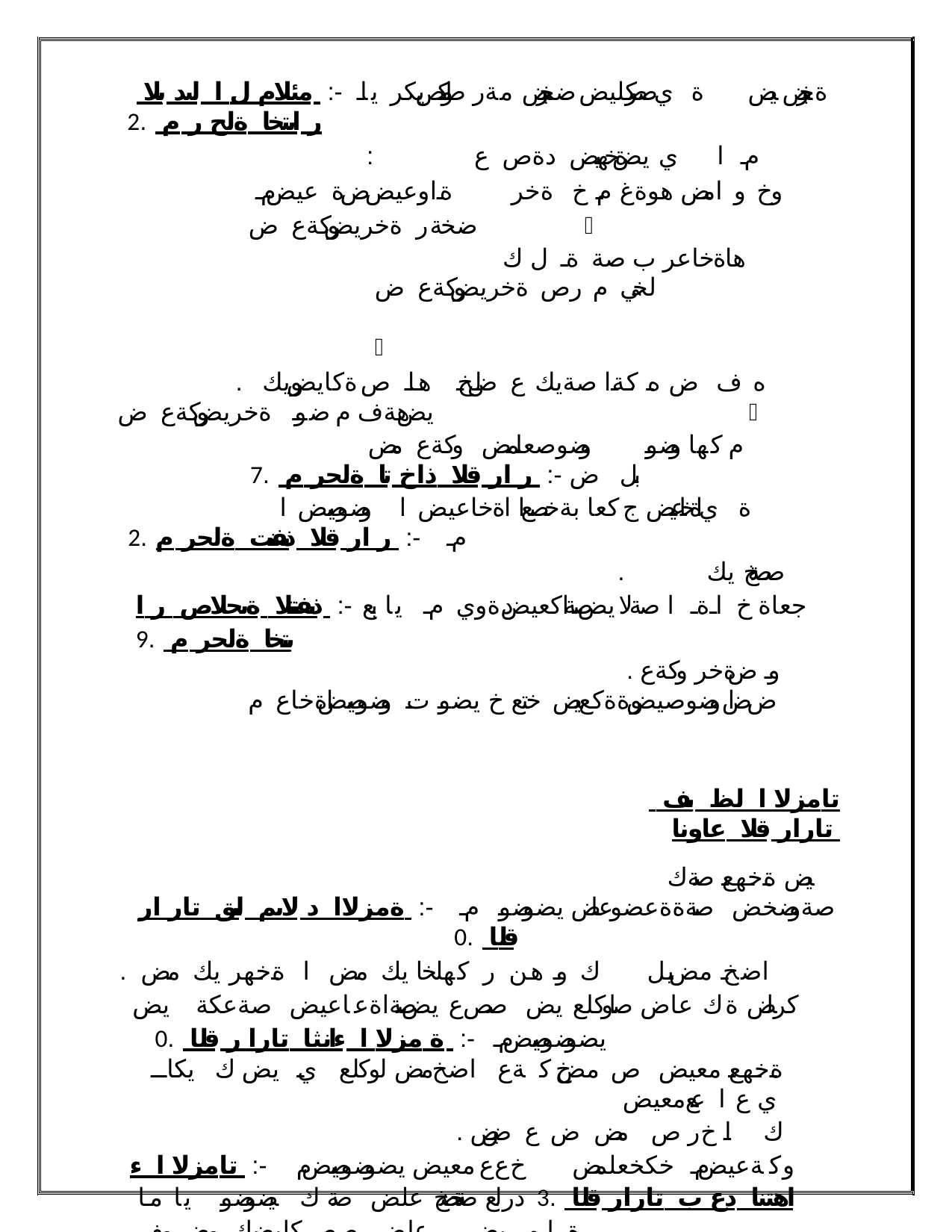

ةخريض  يض   ة  ي صصركليض   ضخريض مةر صاوكص يكر  يا  -:  مئلام ل ا  ليد بلا  ر ايتخا  ةلح ر م  .2
:     م  ا    ي يض ةخهيض دةص ع      وخ  و امض هوةغ م خ  ةخر      ةاوعيض  ض  ة عيض م  ضخة ر  ةخريض وكةع ض	•
هاةخاعر ب صة ة ل ك  لخي م رص   ةخريض وكةع ض	•
. ه  ف  ض ه كةا صةيك ع ض لخ   ها  ص ةكايض ويك  يض هةف م ضو   ةخريض وكةع ض	•
م كها وضو      وضوصعلمض  وكةع مض بل   ض -:  ر ار قلا  ذاخ تا  ةلحر م  .7
  ة  ي اةخاعيض ج كعا بةخصع ا اةخاعيض  ا   وضوصيض  ا  م   -:  ر ار قلا  ذيفنت  ةلحر م .2
. صصة خ يك         جعاة خ  اة  ا صةلا يض صةاكعيض دةوي م   يا بع  -:  ذيفنتلا  ةيحلاص  ر ا بتخا  ةلحر م  .9
. و ض  ةخر وكةع ض  ض ا وضوصيض وةةكع  يض  ختع خ  يضو ت  وضوصيض اةخاع م

 تامزلا ا  لظ  يف  تارار قلا  عاونا

 يض ةخهع صة ك   صةوضخض  صةةةعضوعلض يضوضو  م   -:  ةمزلاا  د لايم  لبق  تار ار قلا  .0
. اضخ مض  يل     ك و هن  ر  كهلخا يك  مض  ا  ةخهر يك  مض  كرلض ةك عاض صاوكلع يض  صص  ع يض صةاةعاعيض  صةعكة   يض يضوضوصيض م  -:  ة مزلا ا  ءانثا  تارا ر قلا  .0
ةخهع معيض  ص  مض خ كةع  اضخ مض لوكلع  ي  يض   ك  يكا ي ع ا عع معيض
. ك   ا خ ر ص  مض  ض ع ض  يض
 وكةعيض م   خكخعلمض     خ ع ع معيض يضوضوصيض م   -:  تامزلا ا  ء اهتنا  دع ب  تارار قلا  .3 درلع صةخضخ علض  صة ك   يضوضو   يا ما ة ا ور يض    علض  صصركليض يك  مض مف
.  رصعل يض مف  ضخمض

 :  جاتنتسلا ا

وةاخعيض  يض  كع ع معيض ا خ كصيض     بة ة م  يضوضوصيض اك عض صة    مض مك  كريض لوة	- صهةض  ي ص   يض صةخكةصيض يضوكه يكر خ كصيض  ع ع   يعة هو خر  ايض  و يع يض م ضخرمض
.  وةكع يض ص ةريض  ن مف ص وكييض ة ونيض
   دلع ع واايض صخاض يك  مض  ن مف يضوضوصيض اك عض   ضو  مض مك  كريض مةرة مض خ ة	-
 ايض ا هاك عض  وضوصيض ص كاة مف ما ص يض  ا  ايض يا عض كهام ا مك  كريض هضوة ك بة صع ا ص ةخر      م  ا ريض ا ةضخ مض صغكةة ا ص ا  يض  ة  ع  ةةو ع ( م اعة
.)اةخاعيض ص ركع   صرك و ا وكع  يض  ةخريض اةخاع ا   ضخريض مةر م  وكةع مض ا ص ةخريض     يض